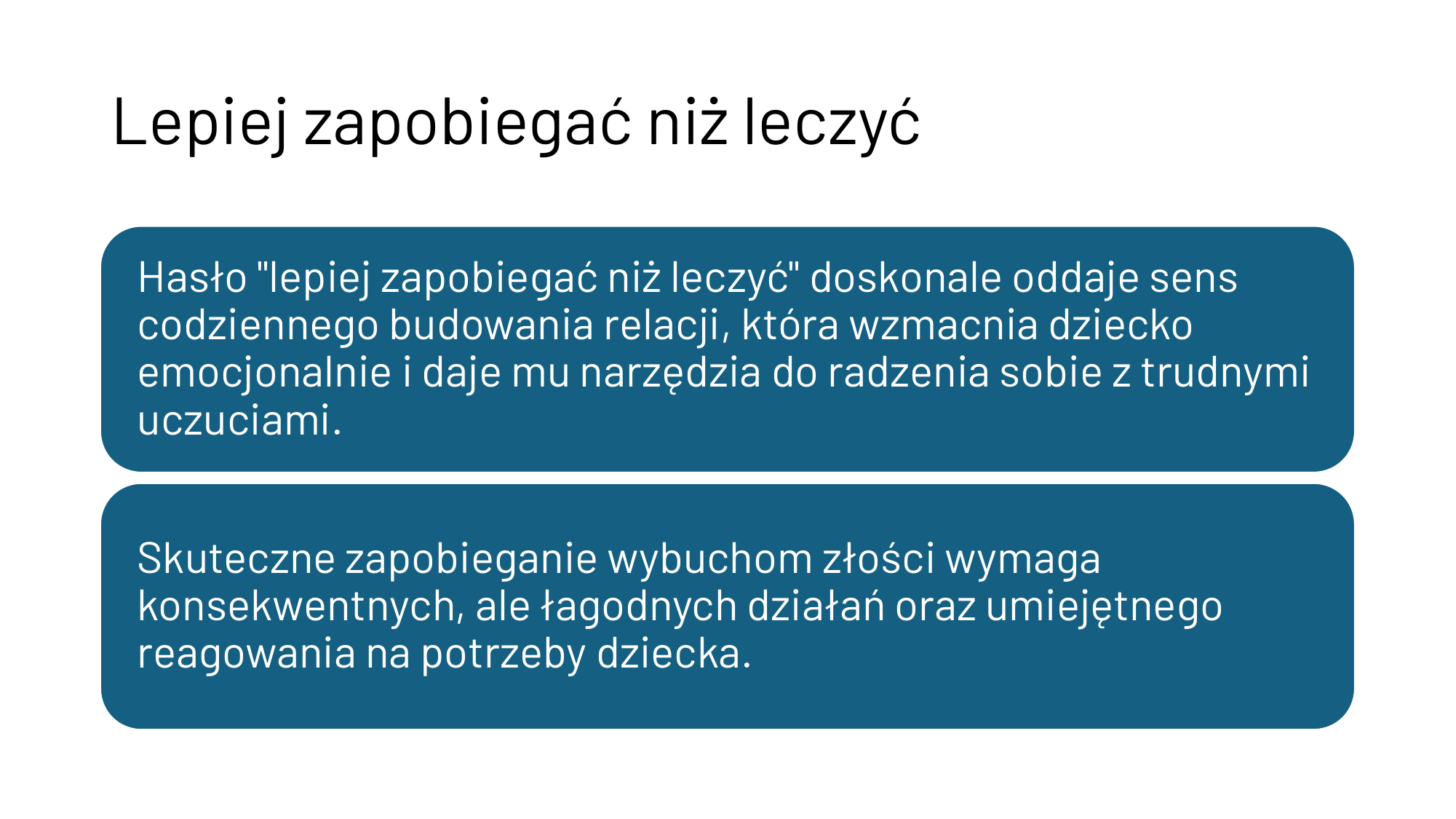

# Lepiej zapobiegać niż leczyć
Hasło "lepiej zapobiegać niż leczyć" doskonale oddaje sens codziennego budowania relacji, która wzmacnia dziecko emocjonalnie i daje mu narzędzia do radzenia sobie z trudnymi uczuciami.
Skuteczne zapobieganie wybuchom złości wymaga konsekwentnych, ale łagodnych działań oraz umiejętnego reagowania na potrzeby dziecka.